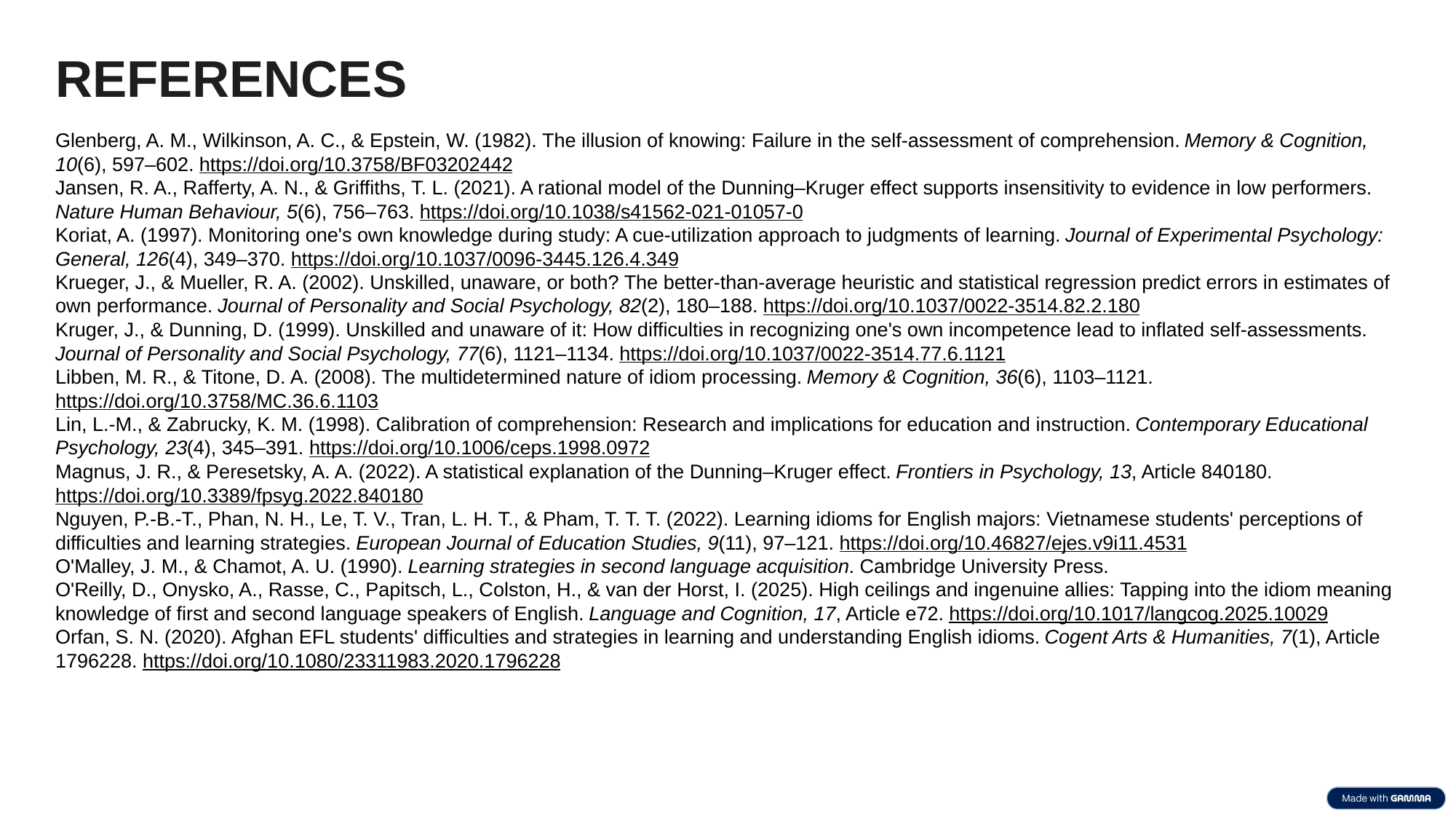

REFERENCES
Glenberg, A. M., Wilkinson, A. C., & Epstein, W. (1982). The illusion of knowing: Failure in the self-assessment of comprehension. Memory & Cognition, 10(6), 597–602. https://doi.org/10.3758/BF03202442
Jansen, R. A., Rafferty, A. N., & Griffiths, T. L. (2021). A rational model of the Dunning–Kruger effect supports insensitivity to evidence in low performers. Nature Human Behaviour, 5(6), 756–763. https://doi.org/10.1038/s41562-021-01057-0
Koriat, A. (1997). Monitoring one's own knowledge during study: A cue-utilization approach to judgments of learning. Journal of Experimental Psychology: General, 126(4), 349–370. https://doi.org/10.1037/0096-3445.126.4.349
Krueger, J., & Mueller, R. A. (2002). Unskilled, unaware, or both? The better-than-average heuristic and statistical regression predict errors in estimates of own performance. Journal of Personality and Social Psychology, 82(2), 180–188. https://doi.org/10.1037/0022-3514.82.2.180
Kruger, J., & Dunning, D. (1999). Unskilled and unaware of it: How difficulties in recognizing one's own incompetence lead to inflated self-assessments. Journal of Personality and Social Psychology, 77(6), 1121–1134. https://doi.org/10.1037/0022-3514.77.6.1121
Libben, M. R., & Titone, D. A. (2008). The multidetermined nature of idiom processing. Memory & Cognition, 36(6), 1103–1121. https://doi.org/10.3758/MC.36.6.1103
Lin, L.-M., & Zabrucky, K. M. (1998). Calibration of comprehension: Research and implications for education and instruction. Contemporary Educational Psychology, 23(4), 345–391. https://doi.org/10.1006/ceps.1998.0972
Magnus, J. R., & Peresetsky, A. A. (2022). A statistical explanation of the Dunning–Kruger effect. Frontiers in Psychology, 13, Article 840180. https://doi.org/10.3389/fpsyg.2022.840180
Nguyen, P.-B.-T., Phan, N. H., Le, T. V., Tran, L. H. T., & Pham, T. T. T. (2022). Learning idioms for English majors: Vietnamese students' perceptions of difficulties and learning strategies. European Journal of Education Studies, 9(11), 97–121. https://doi.org/10.46827/ejes.v9i11.4531
O'Malley, J. M., & Chamot, A. U. (1990). Learning strategies in second language acquisition. Cambridge University Press.
O'Reilly, D., Onysko, A., Rasse, C., Papitsch, L., Colston, H., & van der Horst, I. (2025). High ceilings and ingenuine allies: Tapping into the idiom meaning knowledge of first and second language speakers of English. Language and Cognition, 17, Article e72. https://doi.org/10.1017/langcog.2025.10029
Orfan, S. N. (2020). Afghan EFL students' difficulties and strategies in learning and understanding English idioms. Cogent Arts & Humanities, 7(1), Article 1796228. https://doi.org/10.1080/23311983.2020.1796228